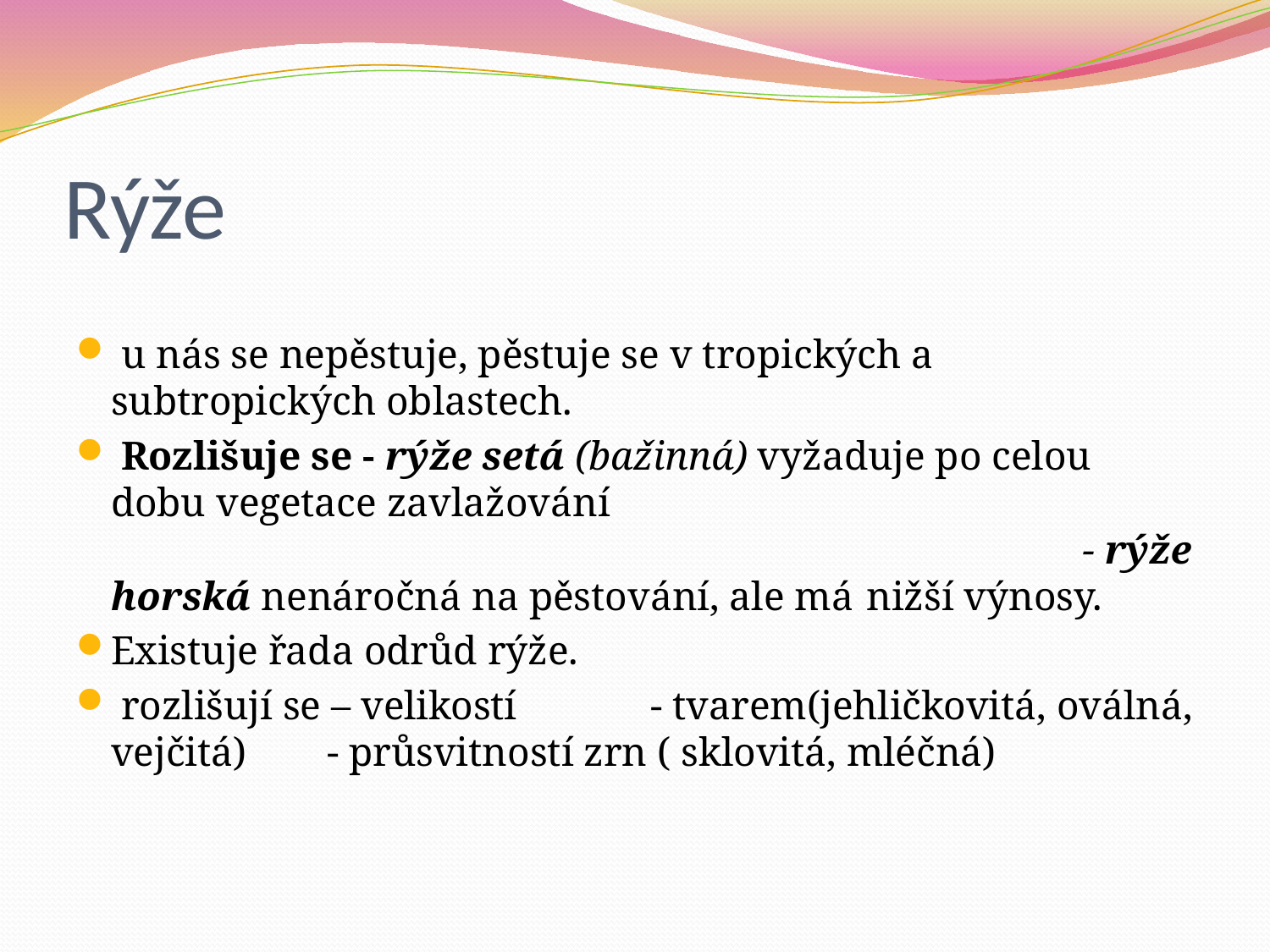

# Rýže

 u nás se nepěstuje, pěstuje se v tropických a subtropických oblastech.
 Rozlišuje se - rýže setá (bažinná) vyžaduje po celou 				dobu vegetace zavlažování                                                                                                                                                         		- rýže horská nenáročná na pěstování, ale má 				nižší výnosy.
Existuje řada odrůd rýže.
 rozlišují se – velikostí	 						- tvarem(jehličkovitá, oválná, vejčitá) 			- průsvitností zrn ( sklovitá, mléčná)